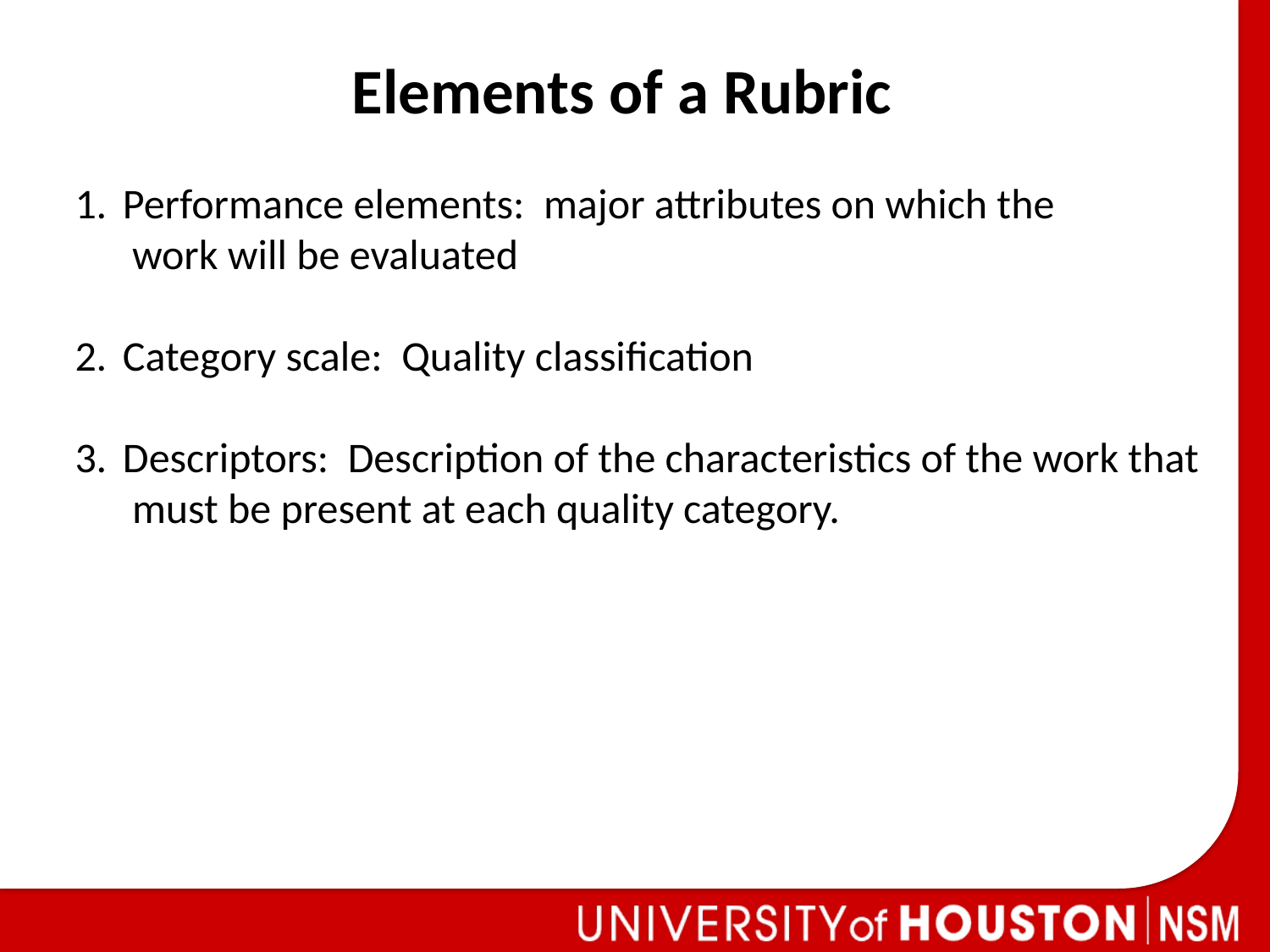

Elements of a Rubric
Performance elements:  major attributes on which the
      work will be evaluated

Category scale:  Quality classification

Descriptors:  Description of the characteristics of the work that
      must be present at each quality category.